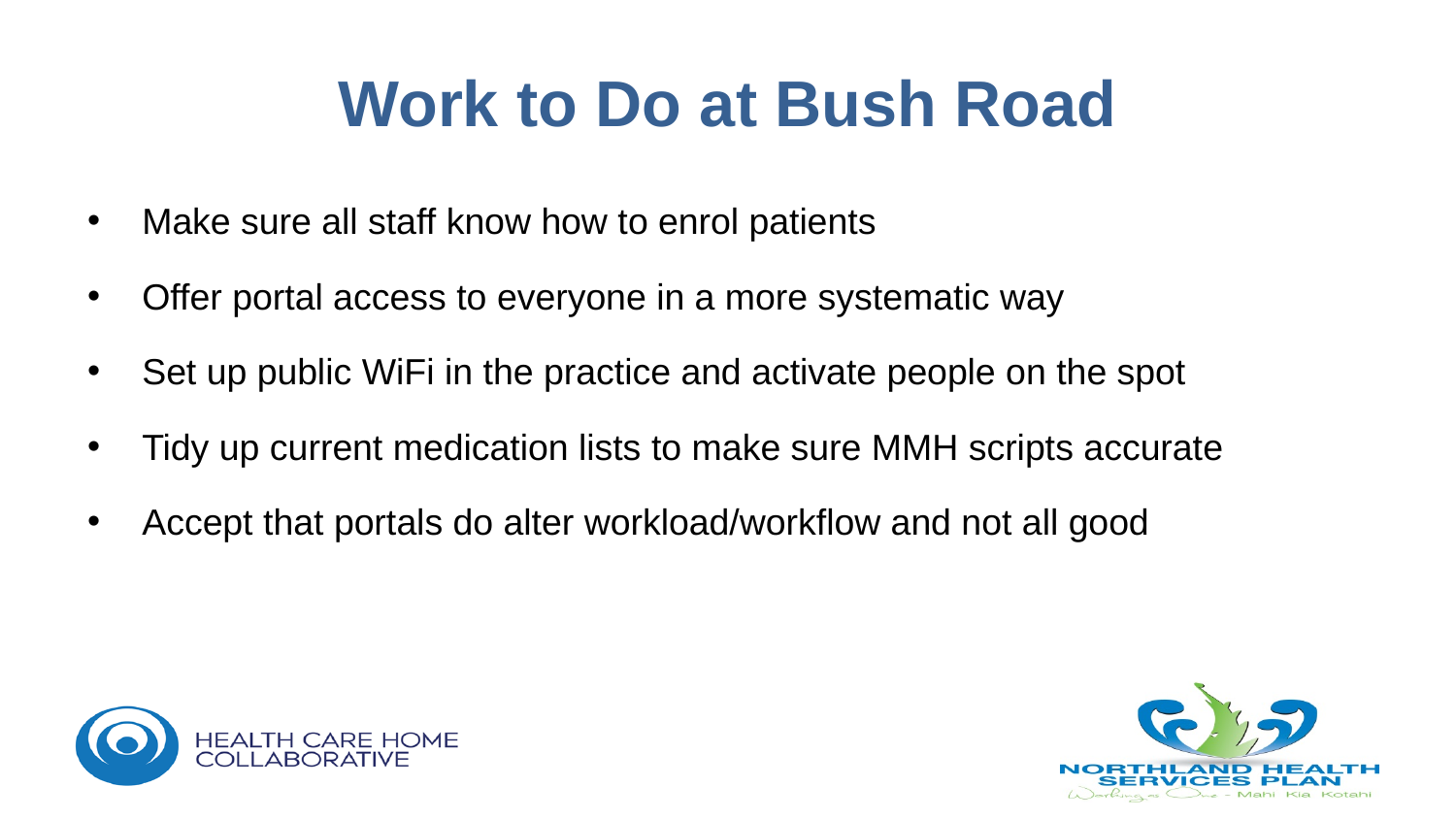

# Work to Do at Bush Road
Make sure all staff know how to enrol patients
Offer portal access to everyone in a more systematic way
Set up public WiFi in the practice and activate people on the spot
Tidy up current medication lists to make sure MMH scripts accurate
Accept that portals do alter workload/workflow and not all good